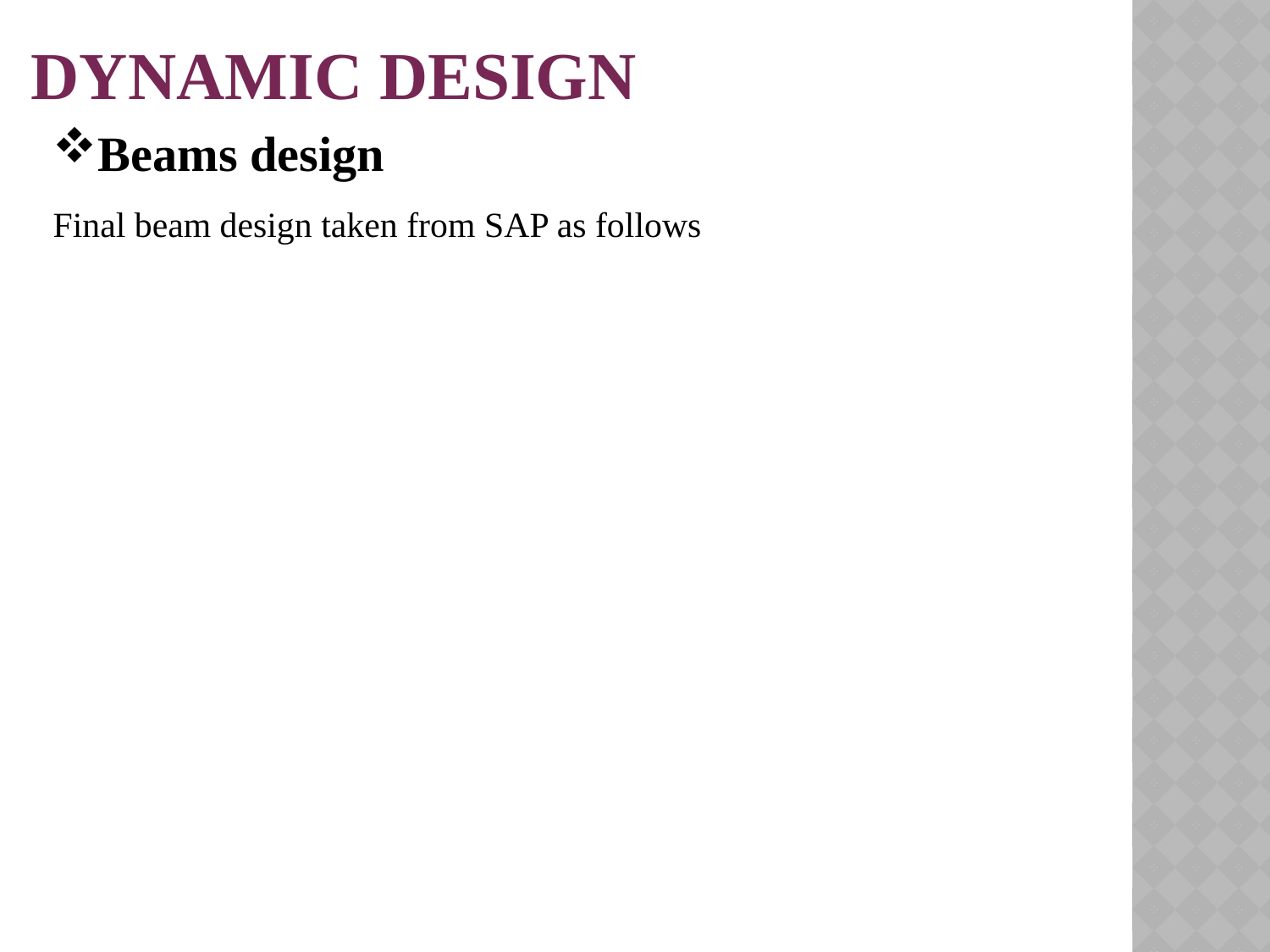

# Dynamic design
Beams design
Final beam design taken from SAP as follows